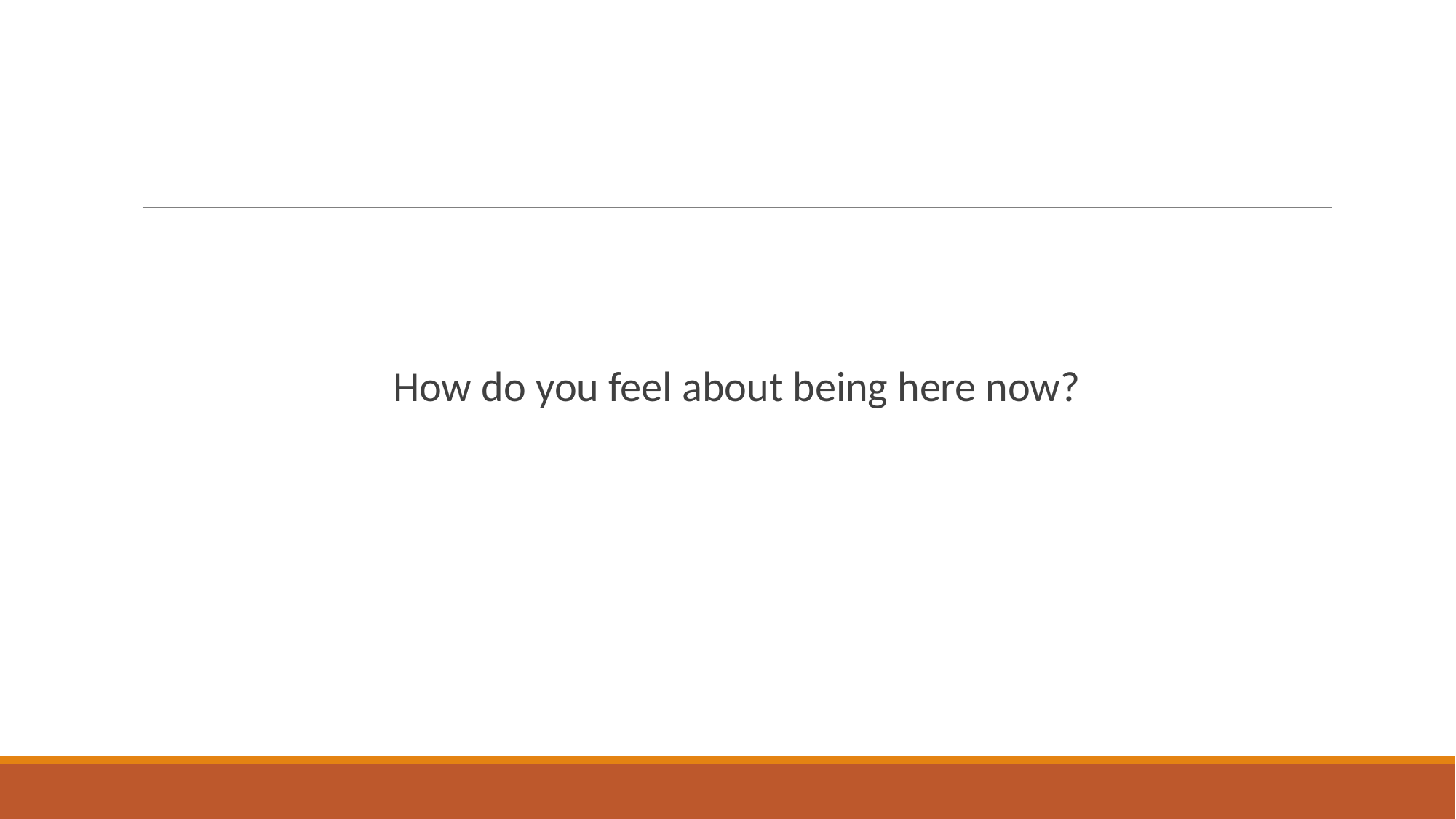

#

How do you feel about being here now?